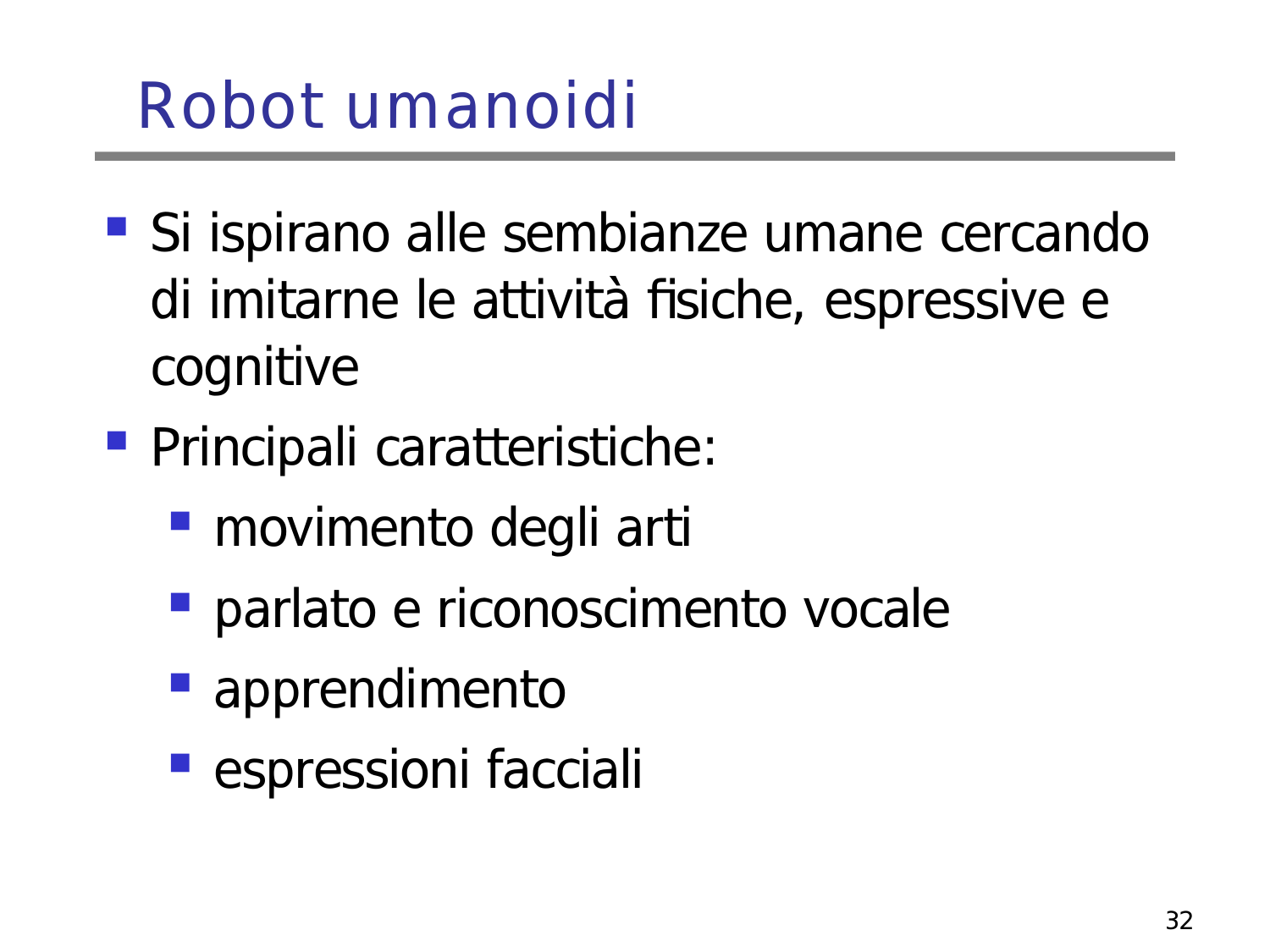

Robot umanoidi

Si ispirano alle sembianze umane cercando di imitarne le attività fisiche, espressive e cognitive
Principali caratteristiche:
movimento degli arti
parlato e riconoscimento vocale
apprendimento
espressioni facciali

32